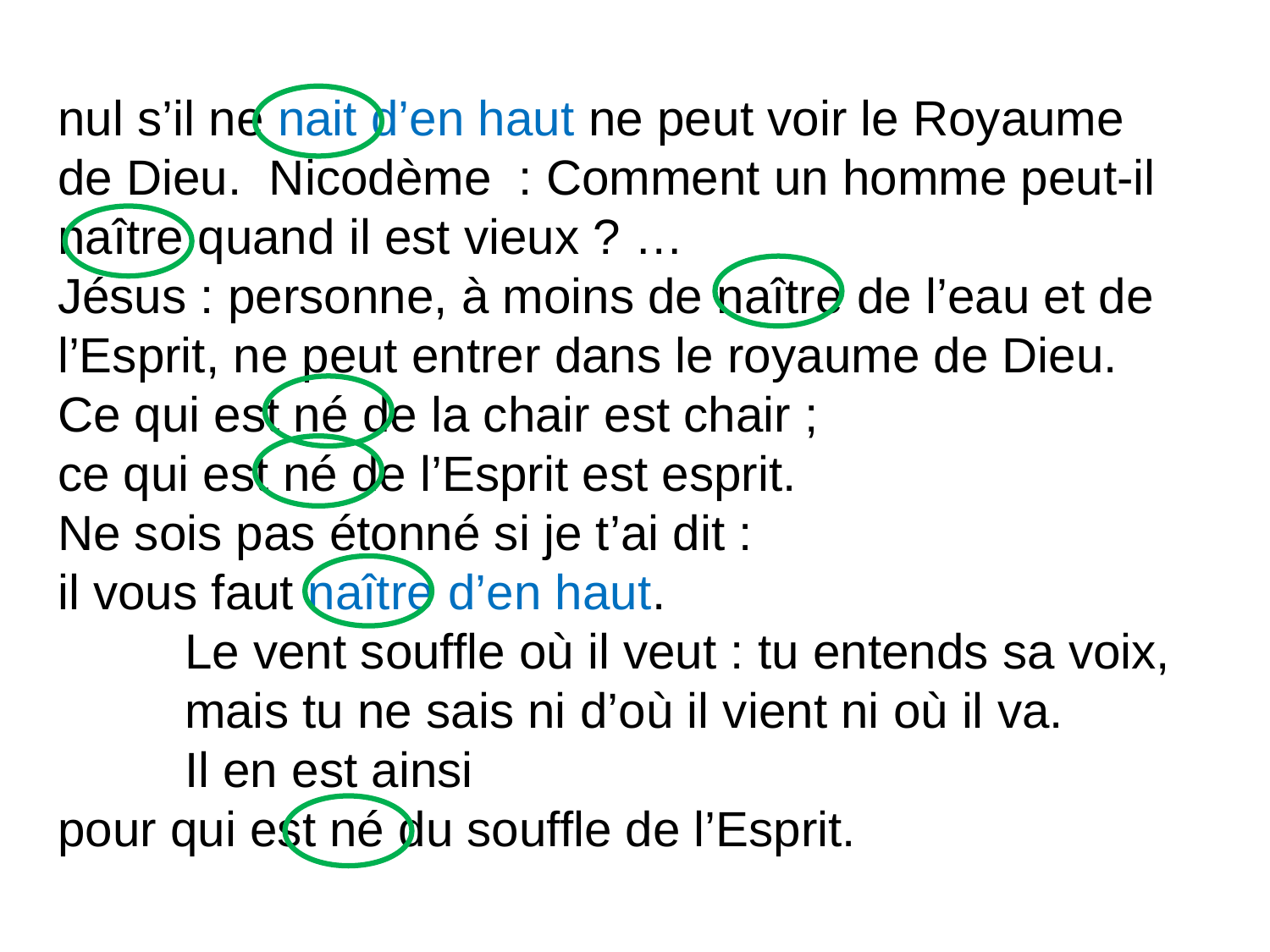

nul s’il ne nait d’en haut ne peut voir le Royaume de Dieu.  Nicodème  : Comment un homme peut-il naître quand il est vieux ? …
Jésus : personne, à moins de naître de l’eau et de l’Esprit, ne peut entrer dans le royaume de Dieu. Ce qui est né de la chair est chair ;
ce qui est né de l’Esprit est esprit.
Ne sois pas étonné si je t’ai dit :
il vous faut naître d’en haut.
	Le vent souffle où il veut : tu entends sa voix,
	mais tu ne sais ni d’où il vient ni où il va.
	Il en est ainsi
pour qui est né du souffle de l’Esprit.